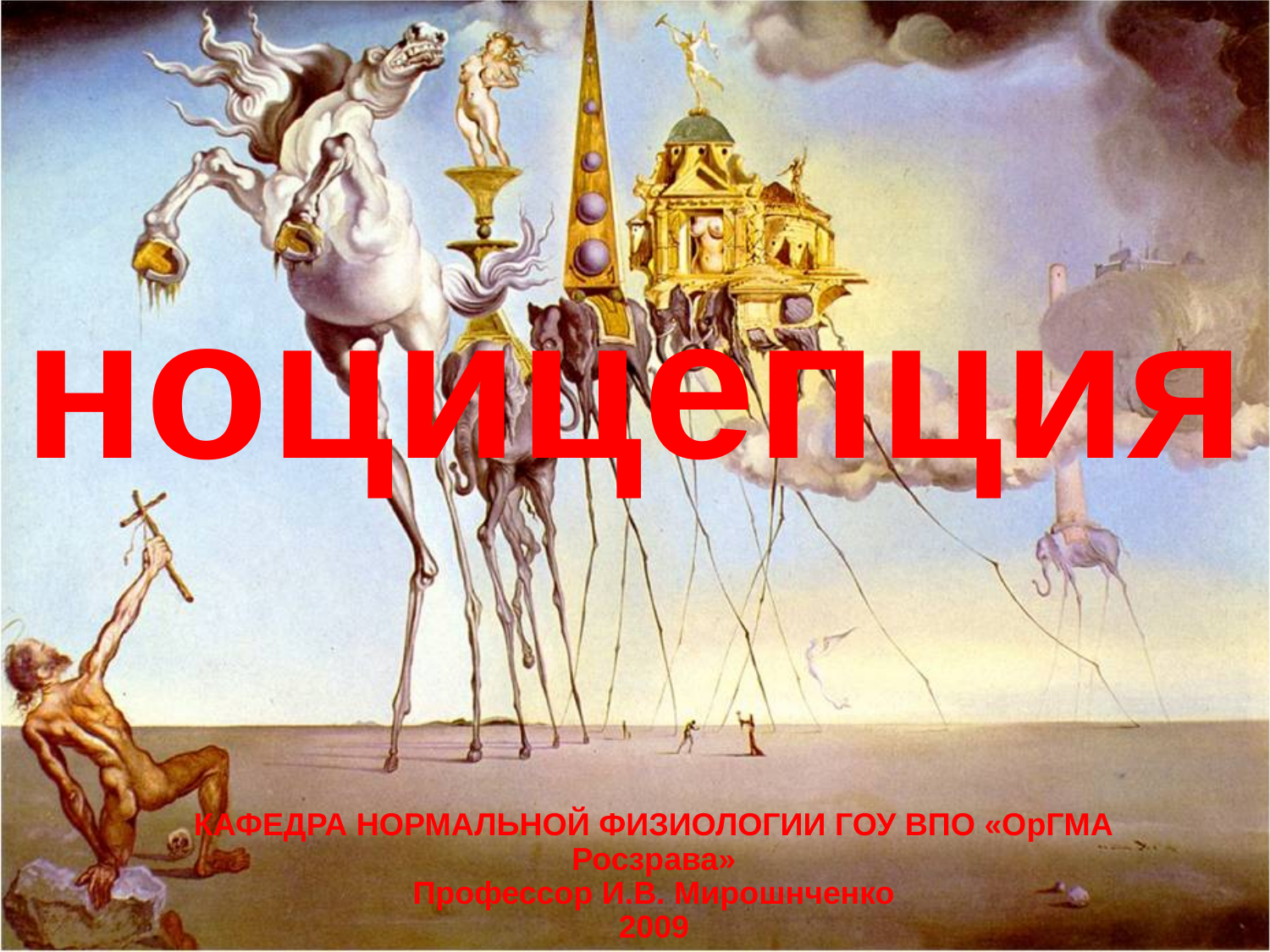

# ноцицепция

КАФЕДРА НОРМАЛЬНОЙ ФИЗИОЛОГИИ ГОУ ВПО «ОрГМА Росзрава»
Профессор И.В. Мирошнченко
2009